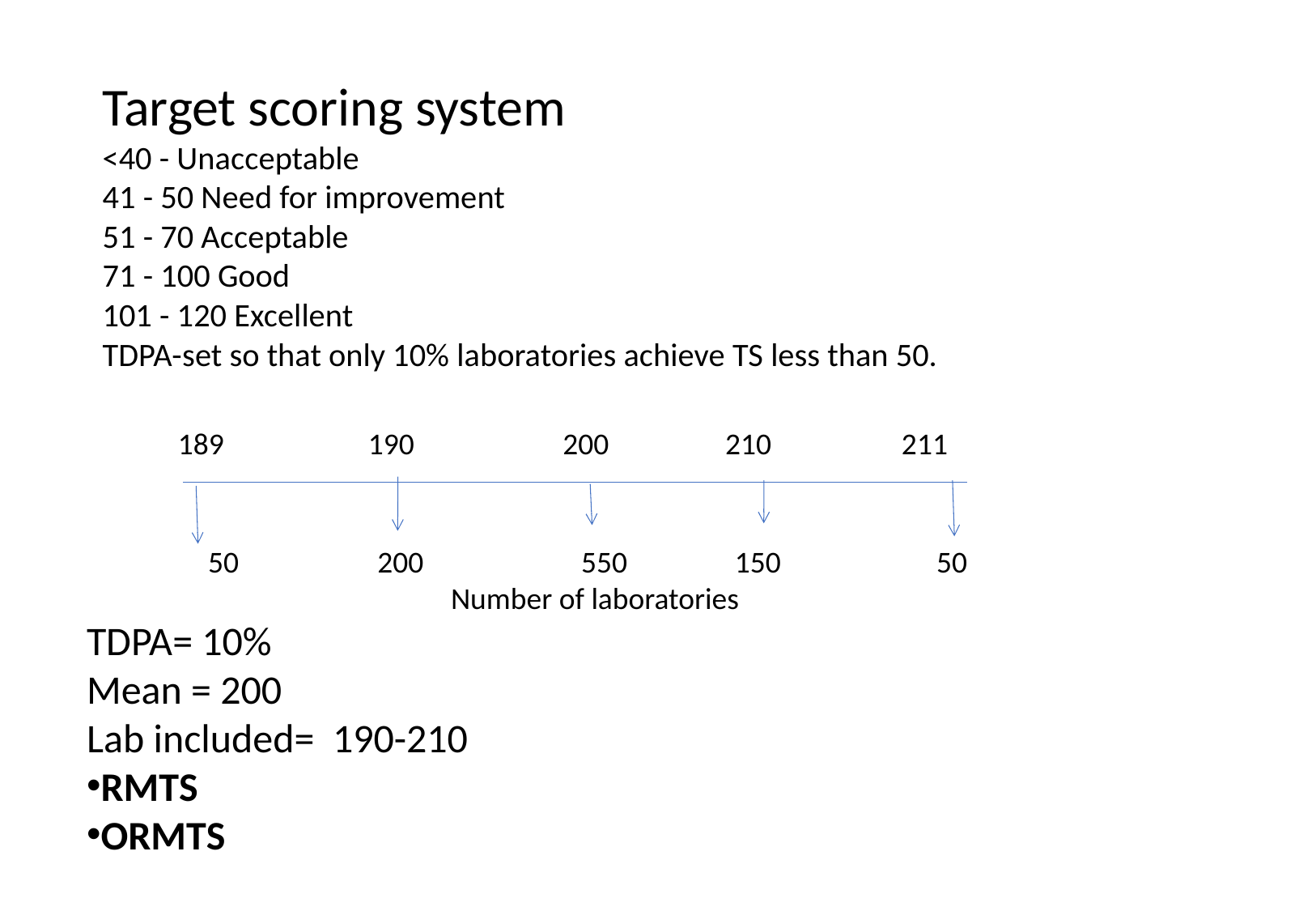

# Target scoring system <40 - Unacceptable 41 - 50 Need for improvement 51 - 70 Acceptable 71 - 100 Good 101 - 120 Excellent TDPA-set so that only 10% laboratories achieve TS less than 50.
189                     190		   200	         210	                 211
  	50	       200	                   550	      150		50
			Number of laboratories
TDPA= 10%
Mean = 200
Lab included=  190-210
RMTS
ORMTS